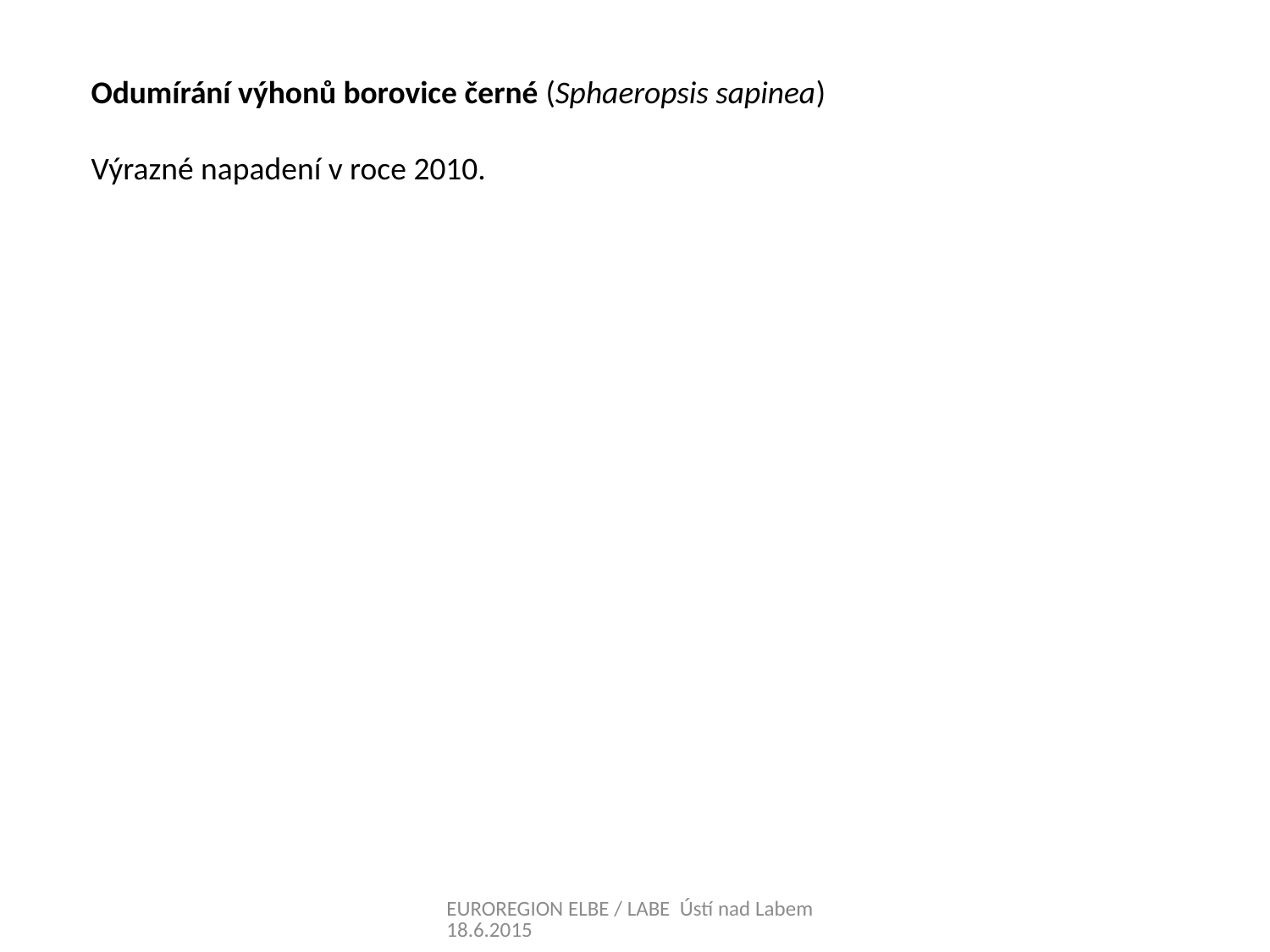

Odumírání výhonů borovice černé (Sphaeropsis sapinea)

Výrazné napadení v roce 2010.

EUROREGION ELBE / LABE  Ústí nad Labem 18.6.2015